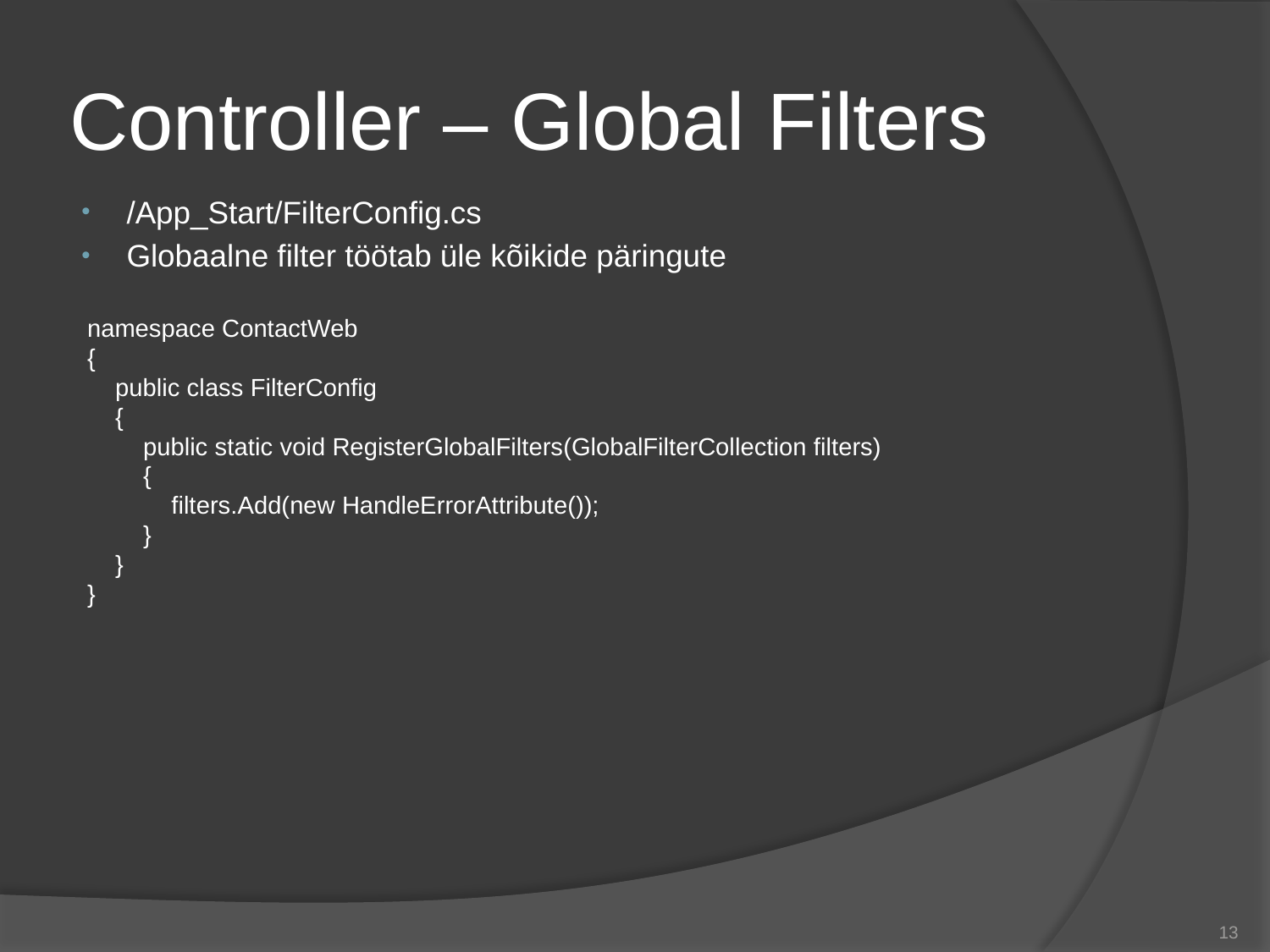

# Controller – Global Filters
/App_Start/FilterConfig.cs
Globaalne filter töötab üle kõikide päringute
namespace ContactWeb
{
    public class FilterConfig
    {
        public static void RegisterGlobalFilters(GlobalFilterCollection filters)
        {
            filters.Add(new HandleErrorAttribute());
        }
    }
}

13